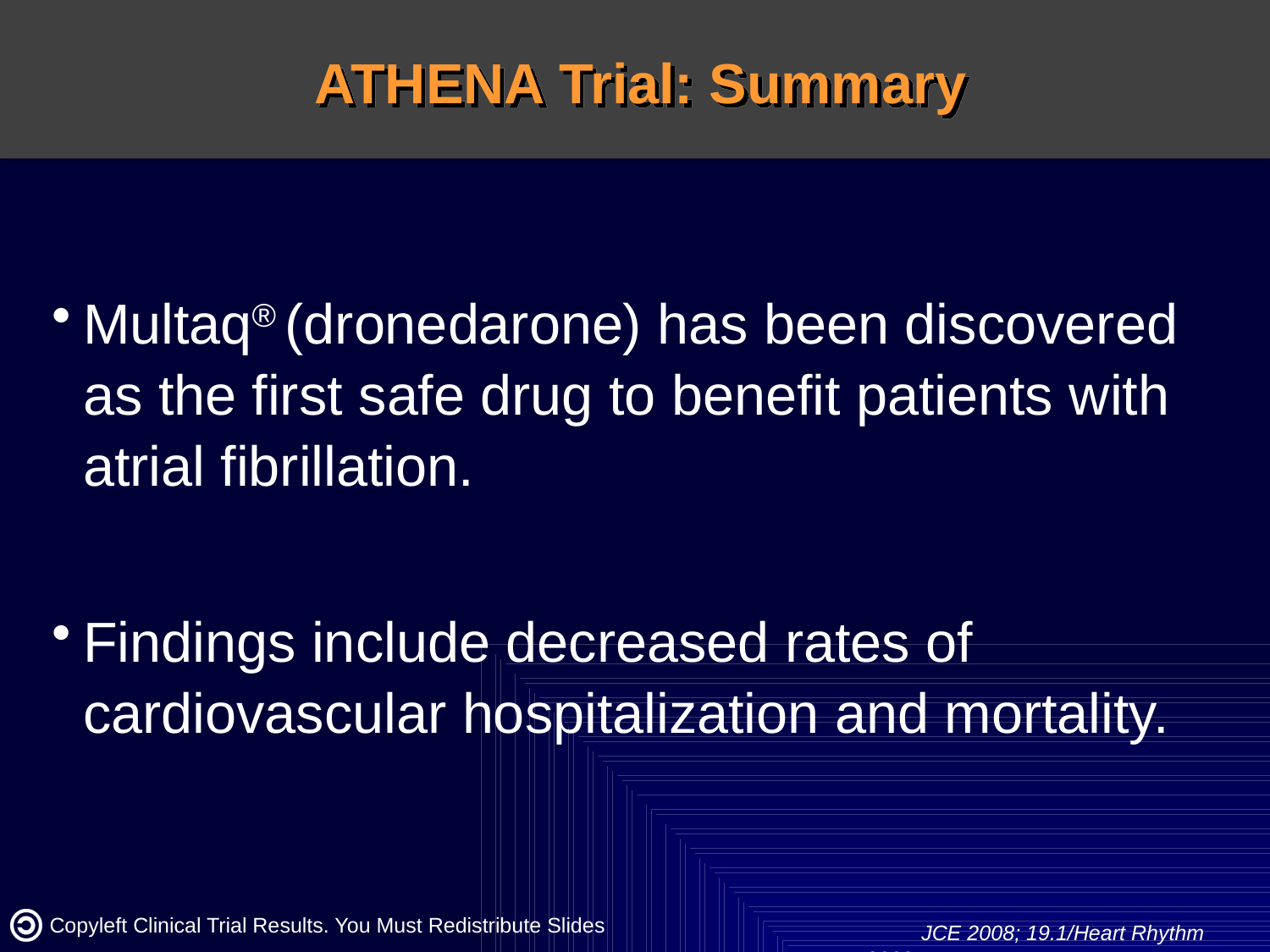

ATHENA Trial: Summary

Multaq® (dronedarone) has been discovered as the first safe drug to benefit patients with atrial fibrillation.

Findings include decreased rates of cardiovascular hospitalization and mortality.
        JCE 2008; 19.1/Heart Rhythm 2008